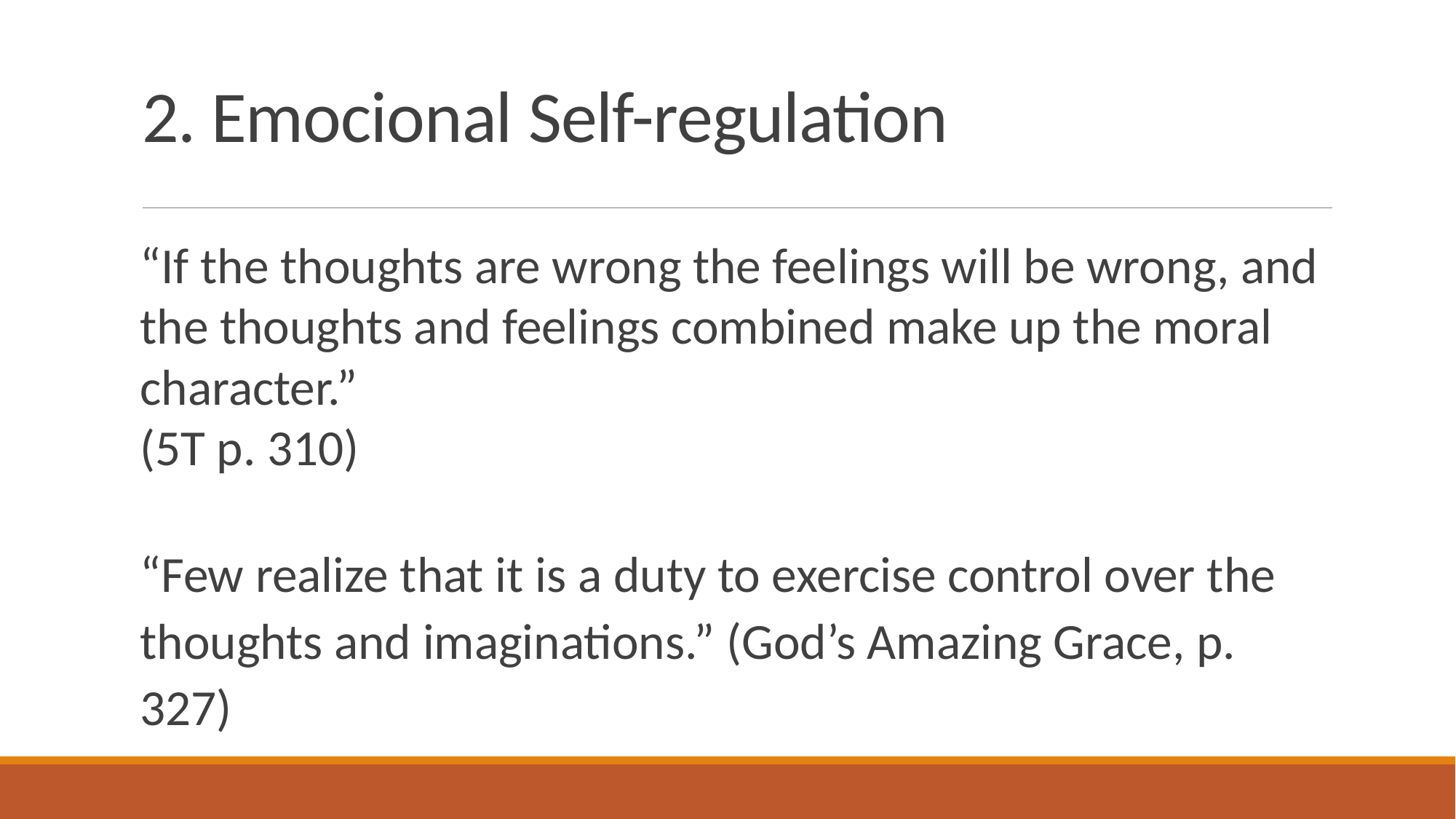

# 2. Emocional Self-regulation
“If the thoughts are wrong the feelings will be wrong, and the thoughts and feelings combined make up the moral character.”
(5T p. 310)

“Few realize that it is a duty to exercise control over the thoughts and imaginations.” (God’s Amazing Grace, p. 327)